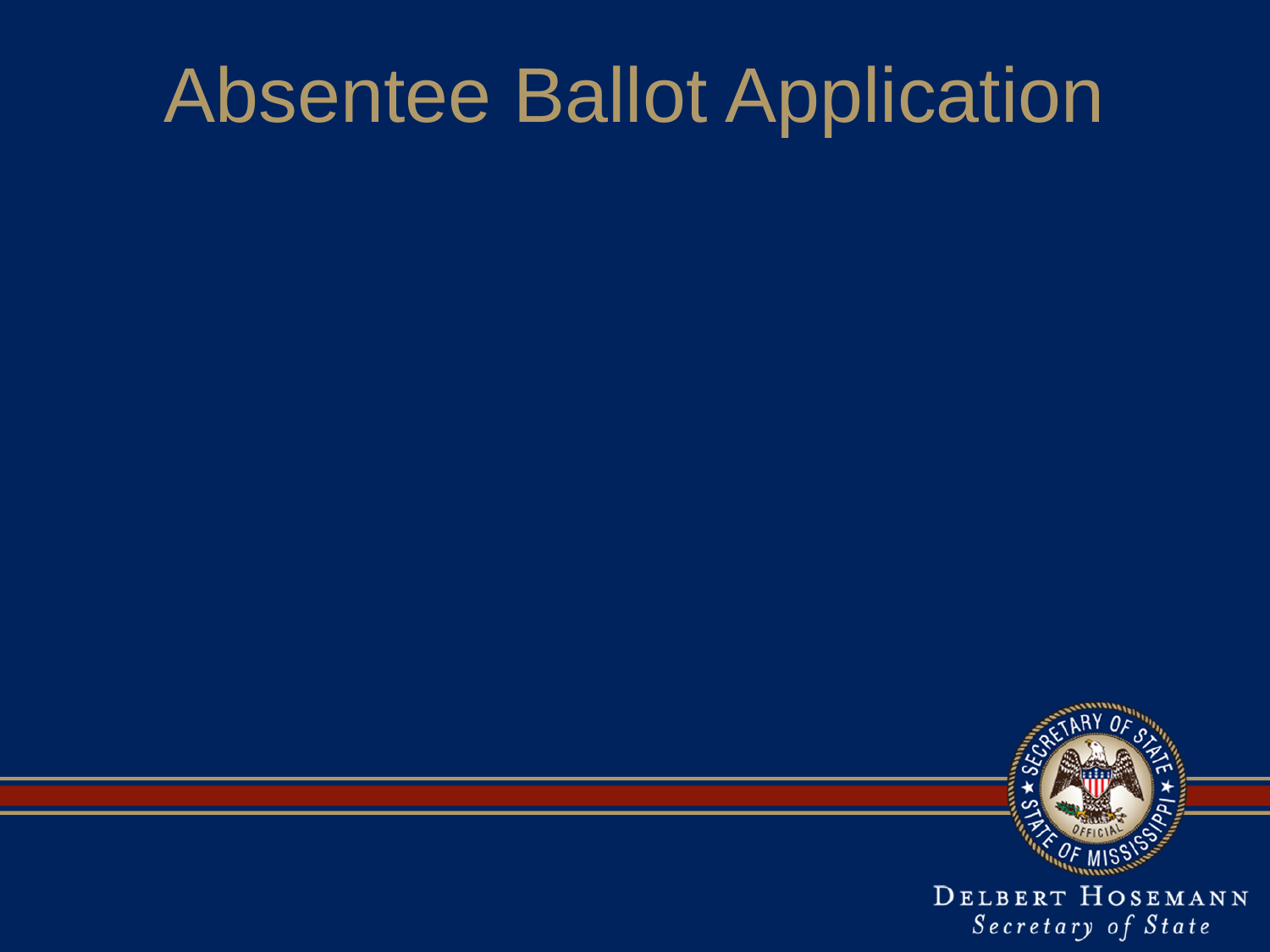

# Absentee Ballot Application
A reproduction of an absentee ballot application shall not be valid unless it is a reproduction provided by the office of the registrar of the jurisdiction in which the election is being held and which contains the original seal and initials of the registrar or deputy registrar.

	Reference:  Miss. Code Ann. §23-15-627